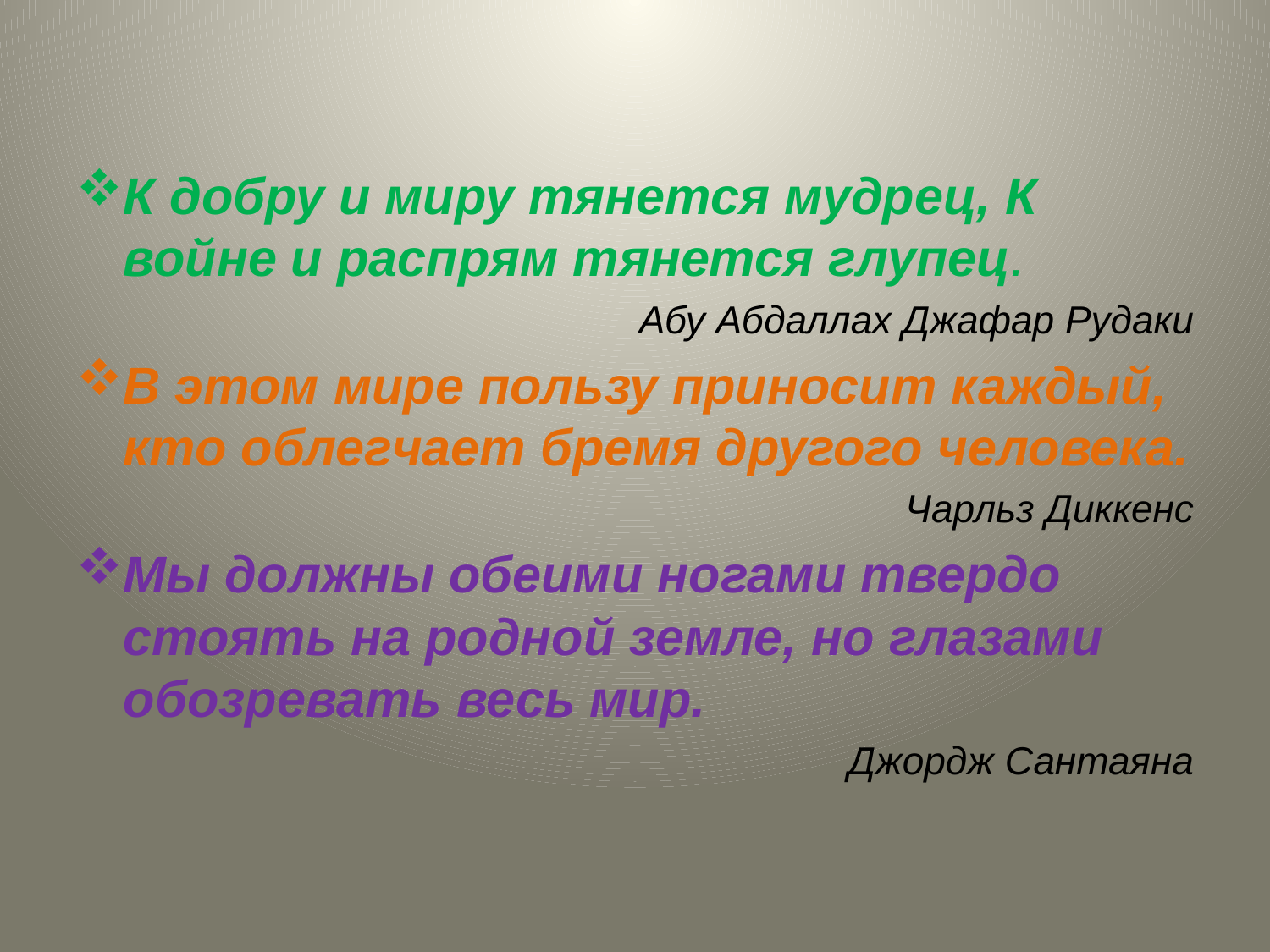

#
К добру и миру тянется мудрец, К войне и распрям тянется глупец.
 Абу Абдаллах Джафар Рудаки
В этом мире пользу приносит каждый, кто облегчает бремя другого человека.
Чарльз Диккенс
Мы должны обеими ногами твердо стоять на родной земле, но глазами обозревать весь мир.
Джордж Сантаяна